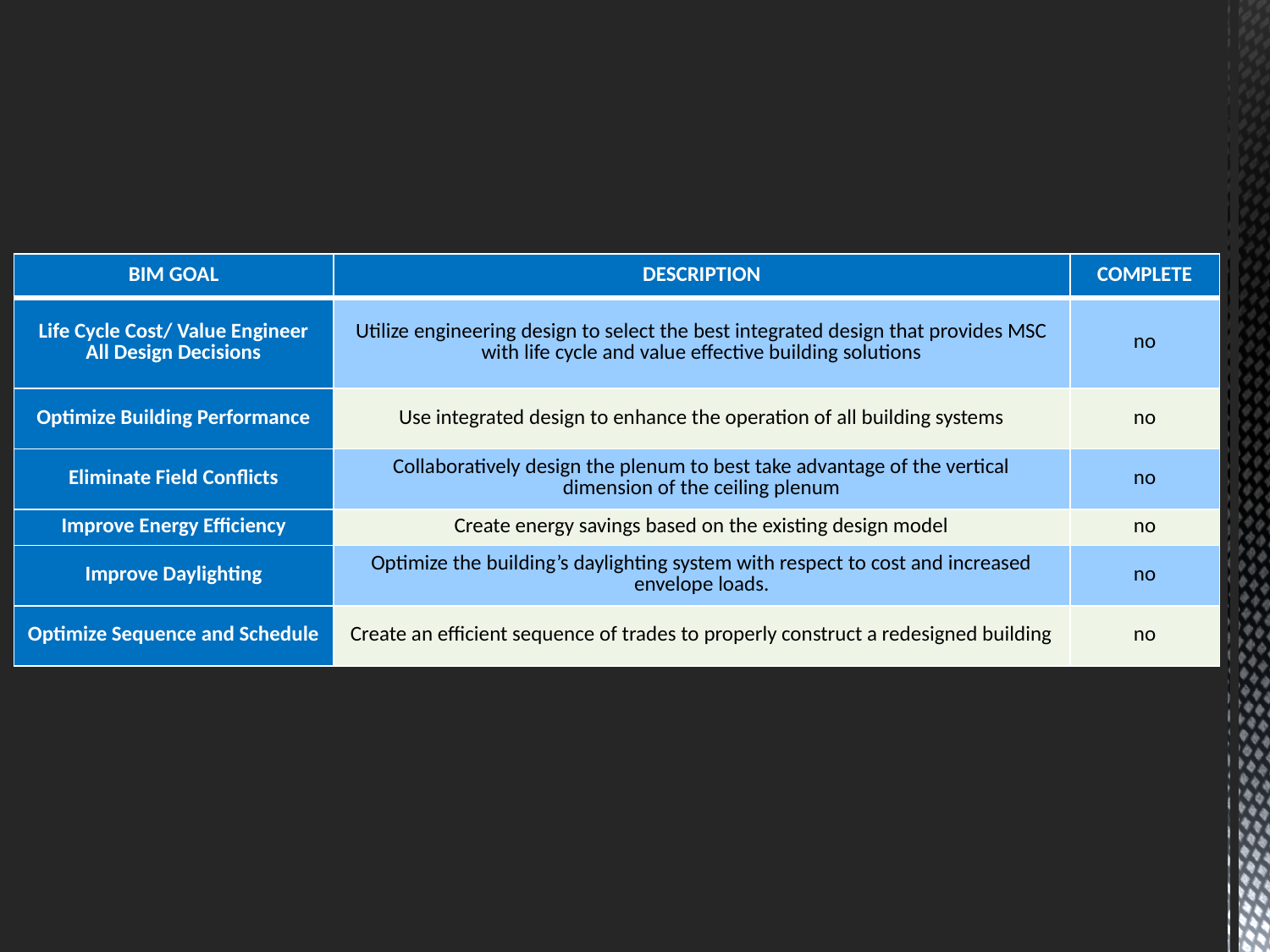

| BIM GOAL | DESCRIPTION | COMPLETE |
| --- | --- | --- |
| Life Cycle Cost/ Value Engineer All Design Decisions | Utilize engineering design to select the best integrated design that provides MSC with life cycle and value effective building solutions | no |
| Optimize Building Performance | Use integrated design to enhance the operation of all building systems | no |
| Eliminate Field Conflicts | Collaboratively design the plenum to best take advantage of the vertical dimension of the ceiling plenum | no |
| Improve Energy Efficiency | Create energy savings based on the existing design model | no |
| Improve Daylighting | Optimize the building’s daylighting system with respect to cost and increased envelope loads. | no |
| Optimize Sequence and Schedule | Create an efficient sequence of trades to properly construct a redesigned building | no |